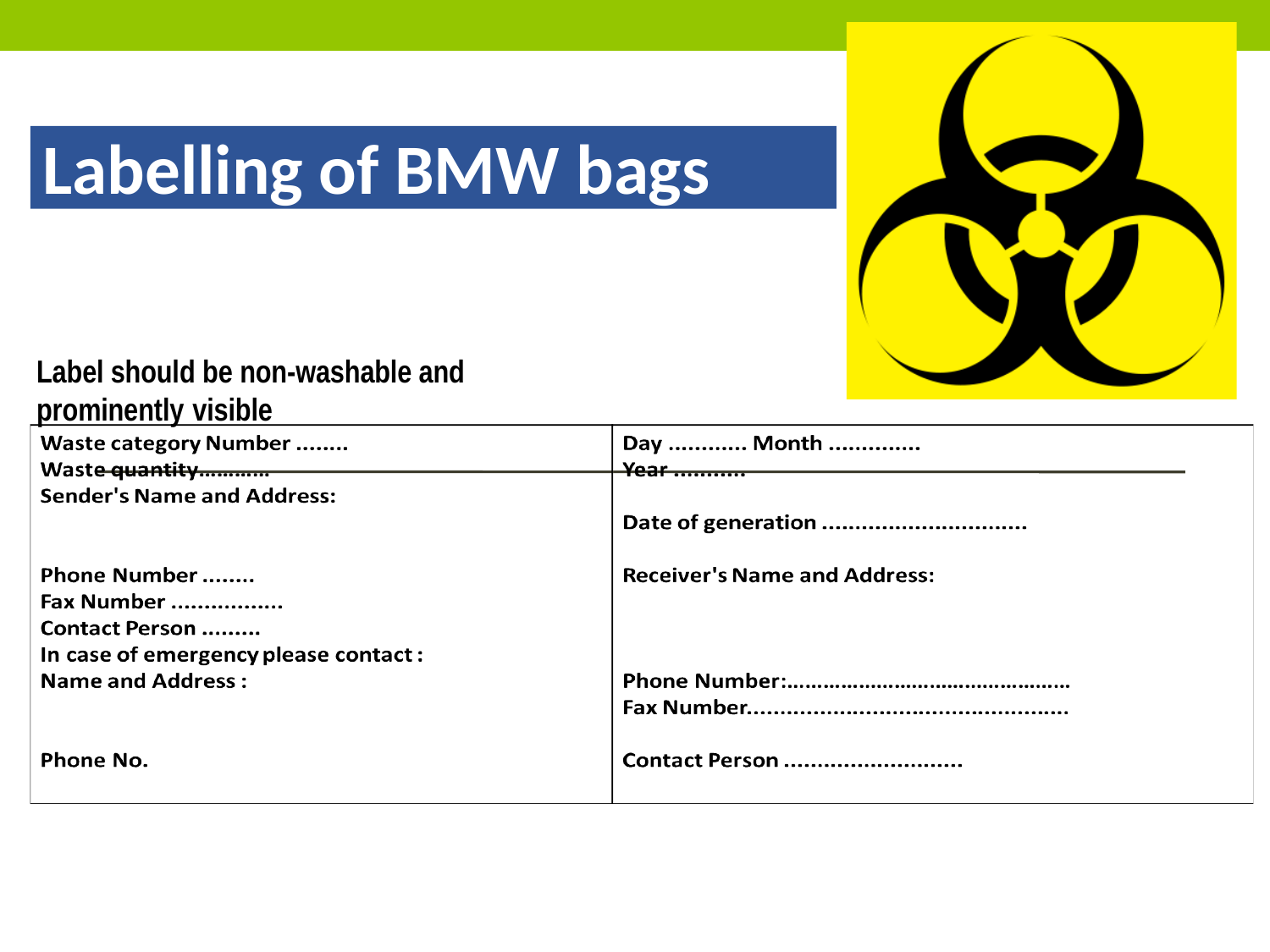

Labelling of BMW bags
Label should be non-washable and prominently visible